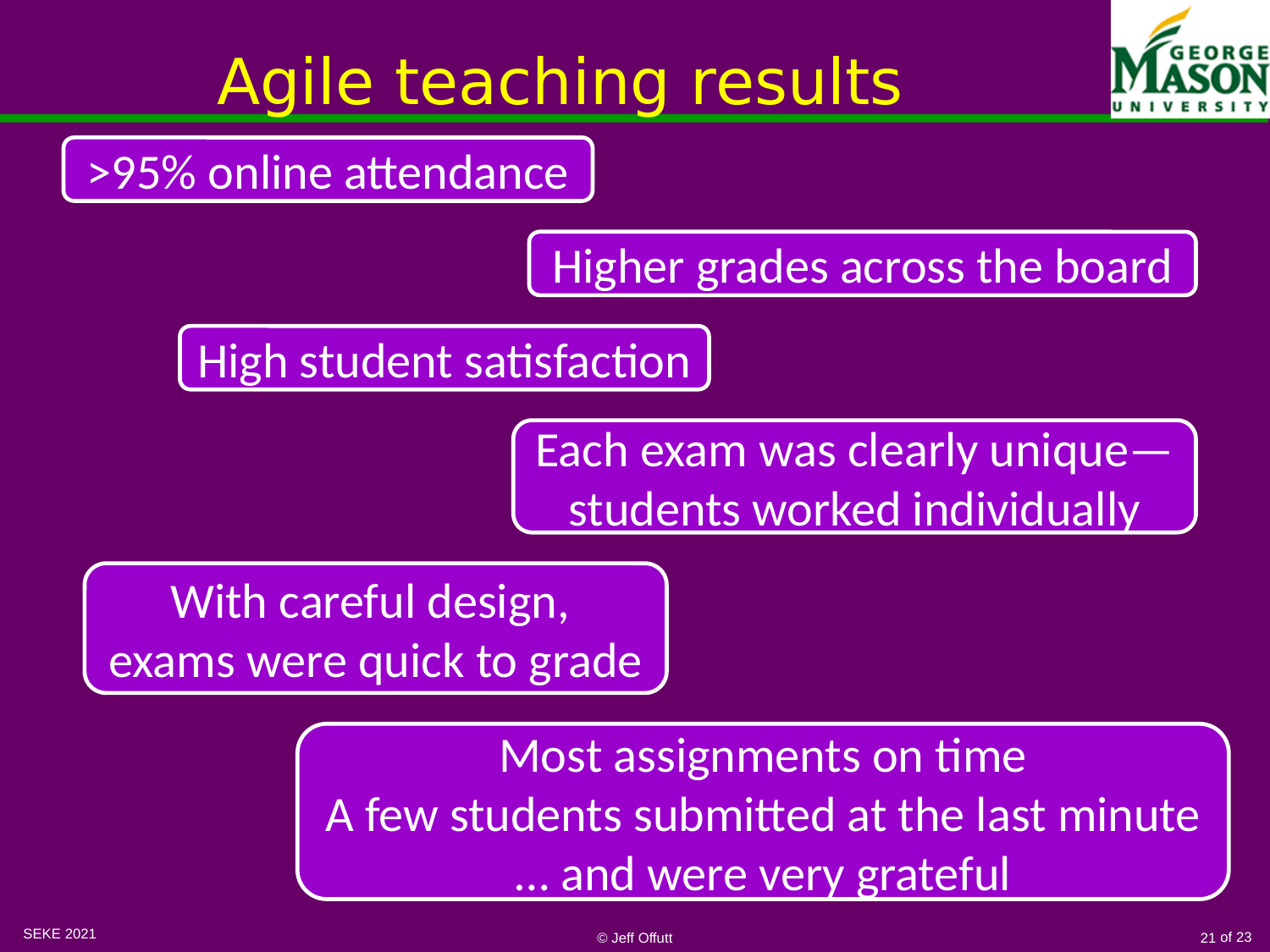

# Agile teaching results
>95% online attendance
Higher grades across the board
High student satisfaction
Each exam was clearly unique—students worked individually
With careful design,  exams were quick to grade
Most assignments on time
A few students submitted at the last minute … and were very grateful
SEKE 2021
© Jeff Offutt
21